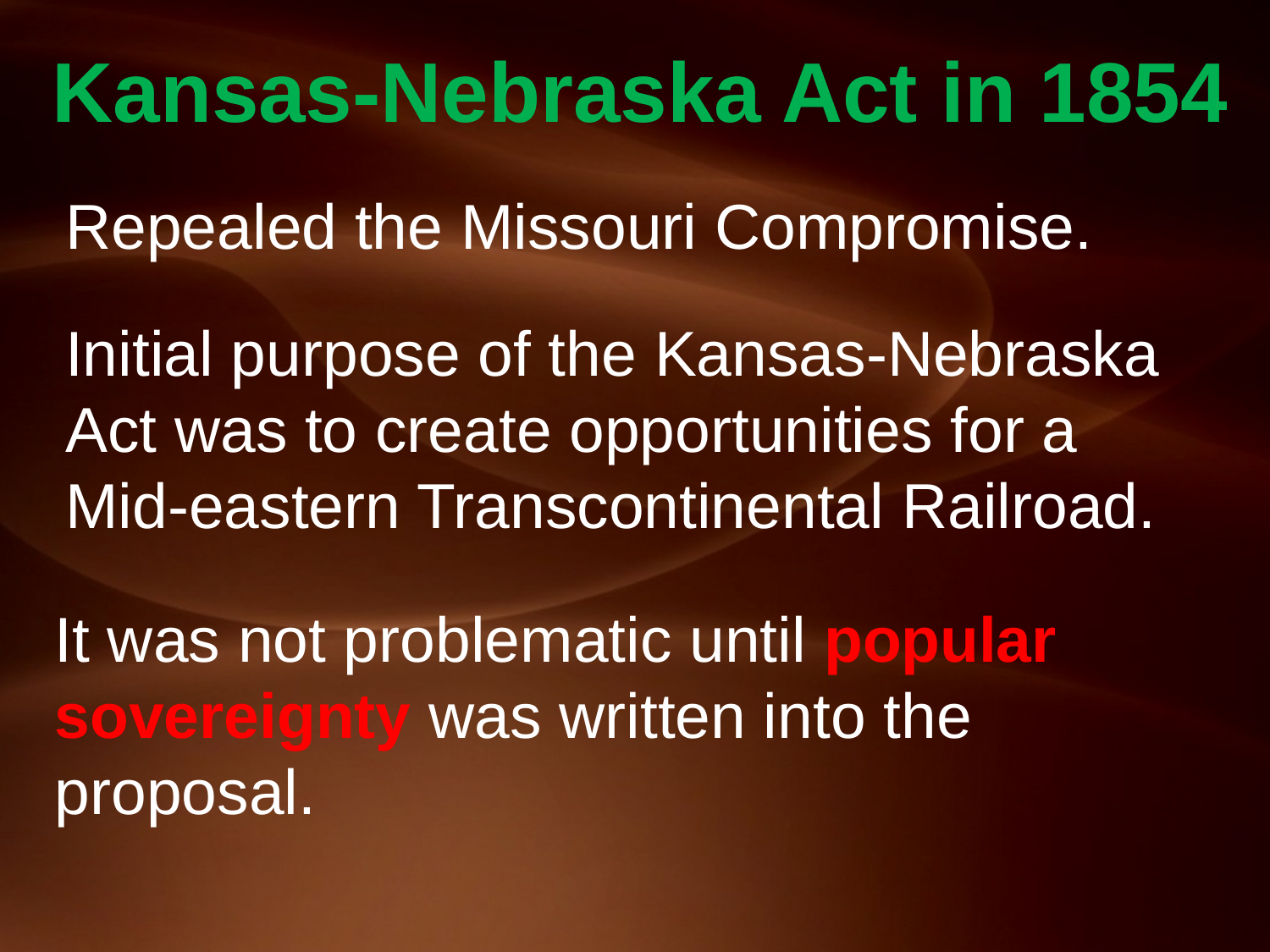

Kansas-Nebraska Act in 1854
Repealed the Missouri Compromise.
Initial purpose of the Kansas-Nebraska Act was to create opportunities for a Mid-eastern Transcontinental Railroad.
It was not problematic until popular sovereignty was written into the proposal.